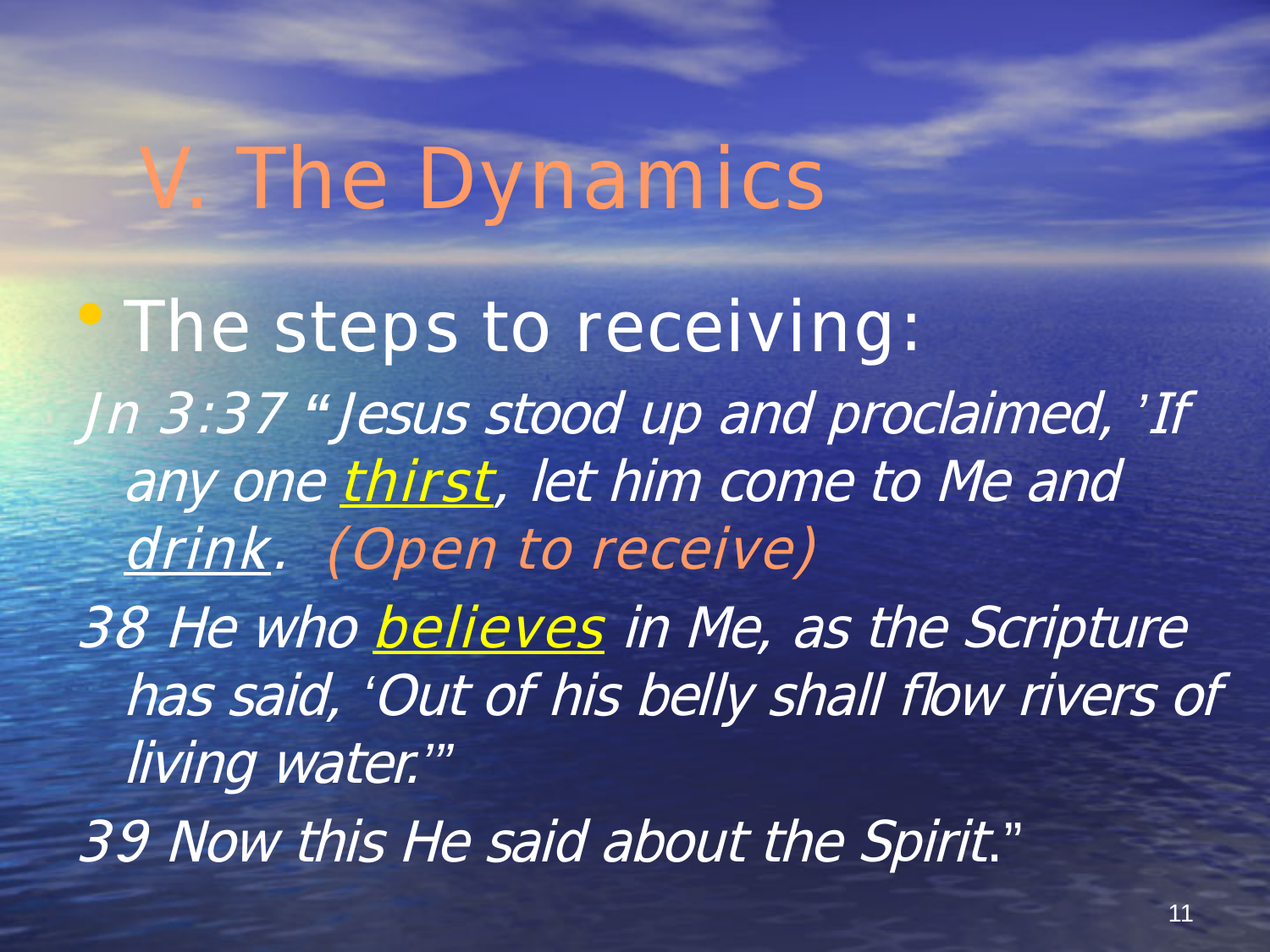

# V. The Dynamics
The steps to receiving:
Jn 3:37 “Jesus stood up and proclaimed, ’If any one thirst, let him come to Me and drink.  (Open to receive)
38 He who believes in Me, as the Scripture has said, ‘Out of his belly shall flow rivers of living water.’”
39 Now this He said about the Spirit.”

11